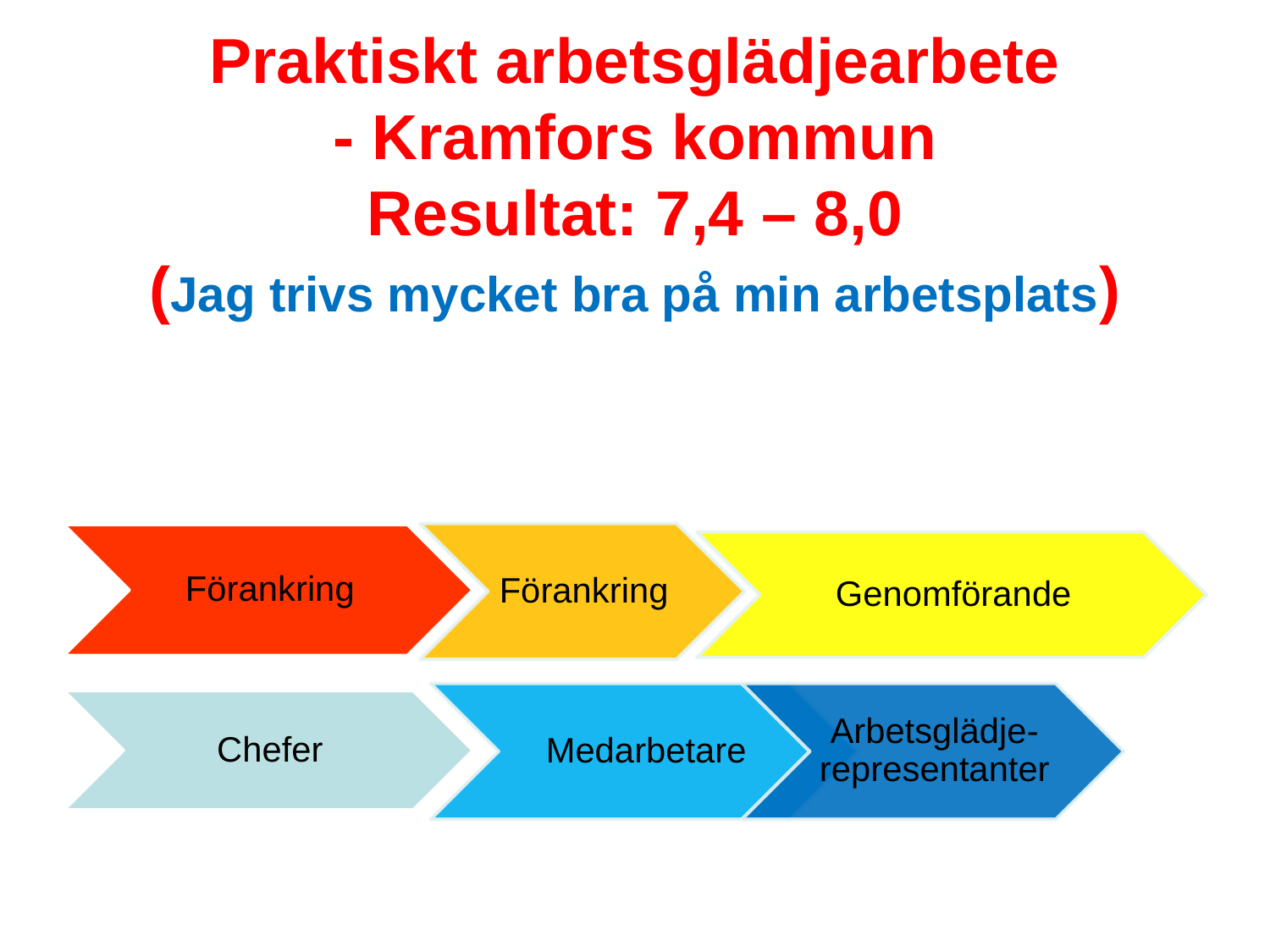

# Praktiskt arbetsglädjearbete - Kramfors kommun Resultat: 7,4 – 8,0 (Jag trivs mycket bra på min arbetsplats)
Förankring
Förankring
Genomförande
Chefer
Medarbetare
Arbetsglädje-representanter